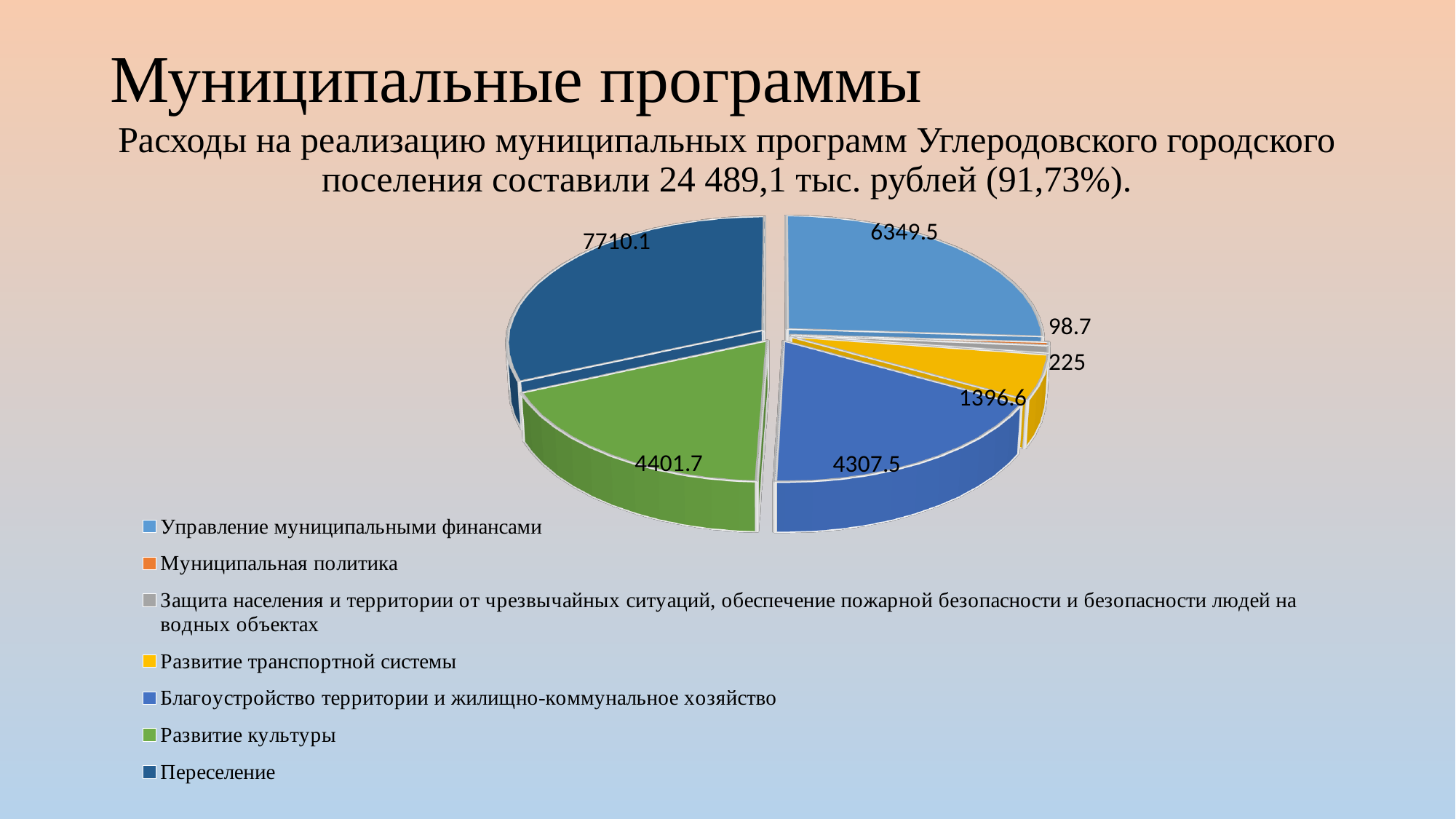

# Муниципальные программы
Расходы на реализацию муниципальных программ Углеродовского городского поселения составили 24 489,1 тыс. рублей (91,73%).

[unsupported chart]